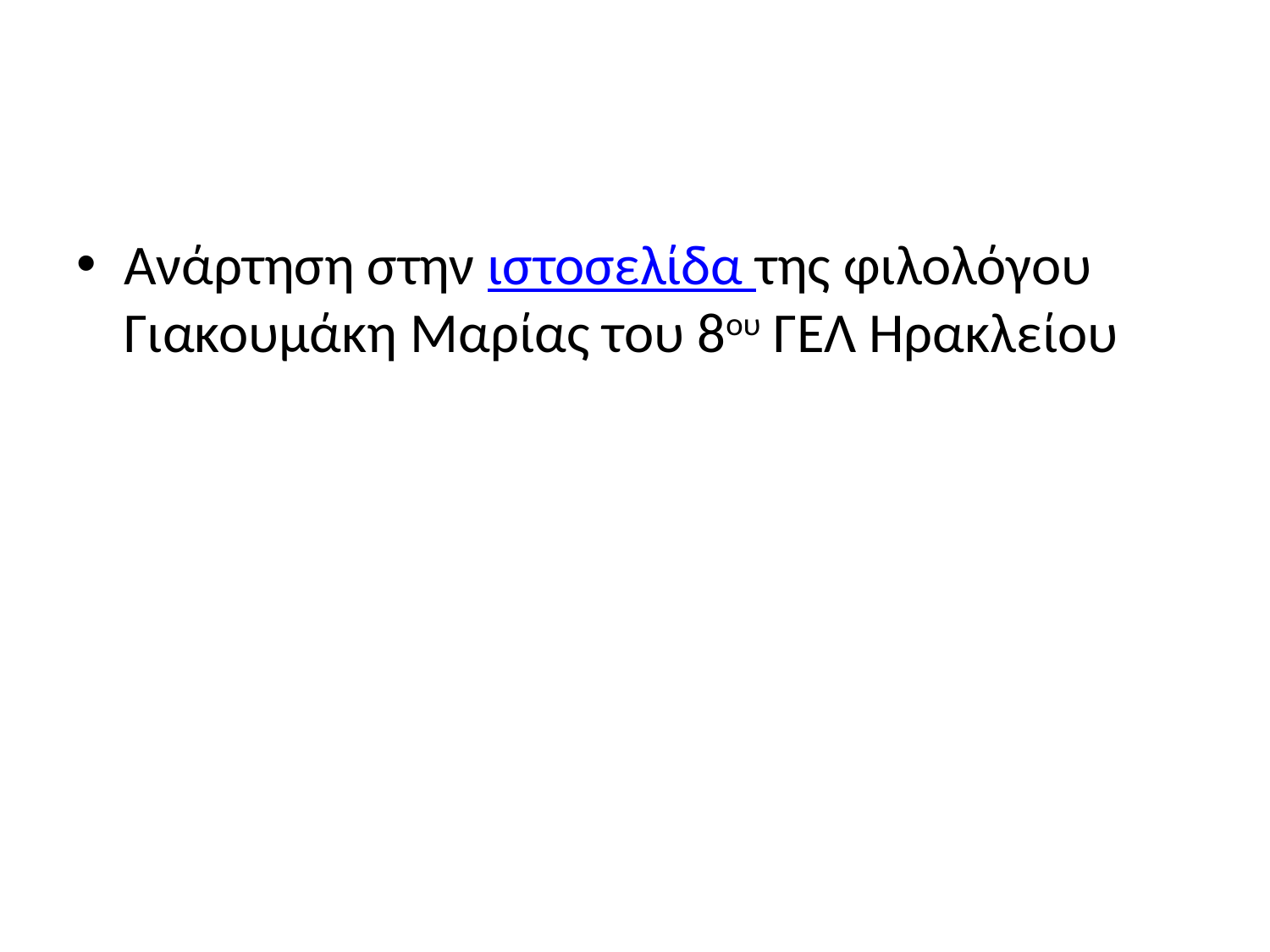

#
Ανάρτηση στην ιστοσελίδα της φιλολόγου Γιακουμάκη Μαρίας του 8ου ΓΕΛ Ηρακλείου